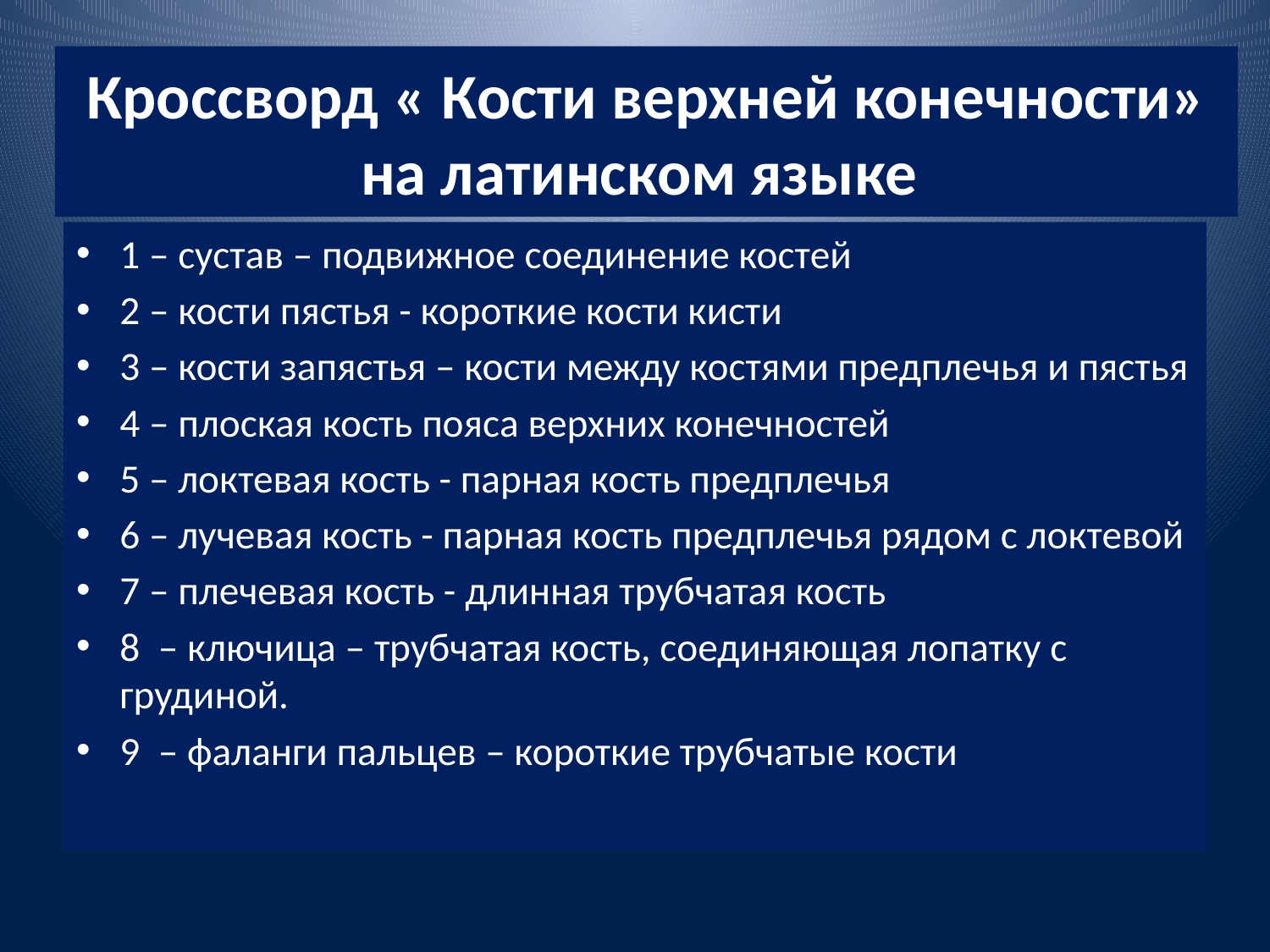

# Кроссворд « Кости верхней конечности» на латинском языке
1 – сустав – подвижное соединение костей
2 – кости пястья - короткие кости кисти
3 – кости запястья – кости между костями предплечья и пястья
4 – плоская кость пояса верхних конечностей
5 – локтевая кость - парная кость предплечья
6 – лучевая кость - парная кость предплечья рядом с локтевой
7 – плечевая кость - длинная трубчатая кость
8  – ключица – трубчатая кость, соединяющая лопатку с грудиной.
9  – фаланги пальцев – короткие трубчатые кости